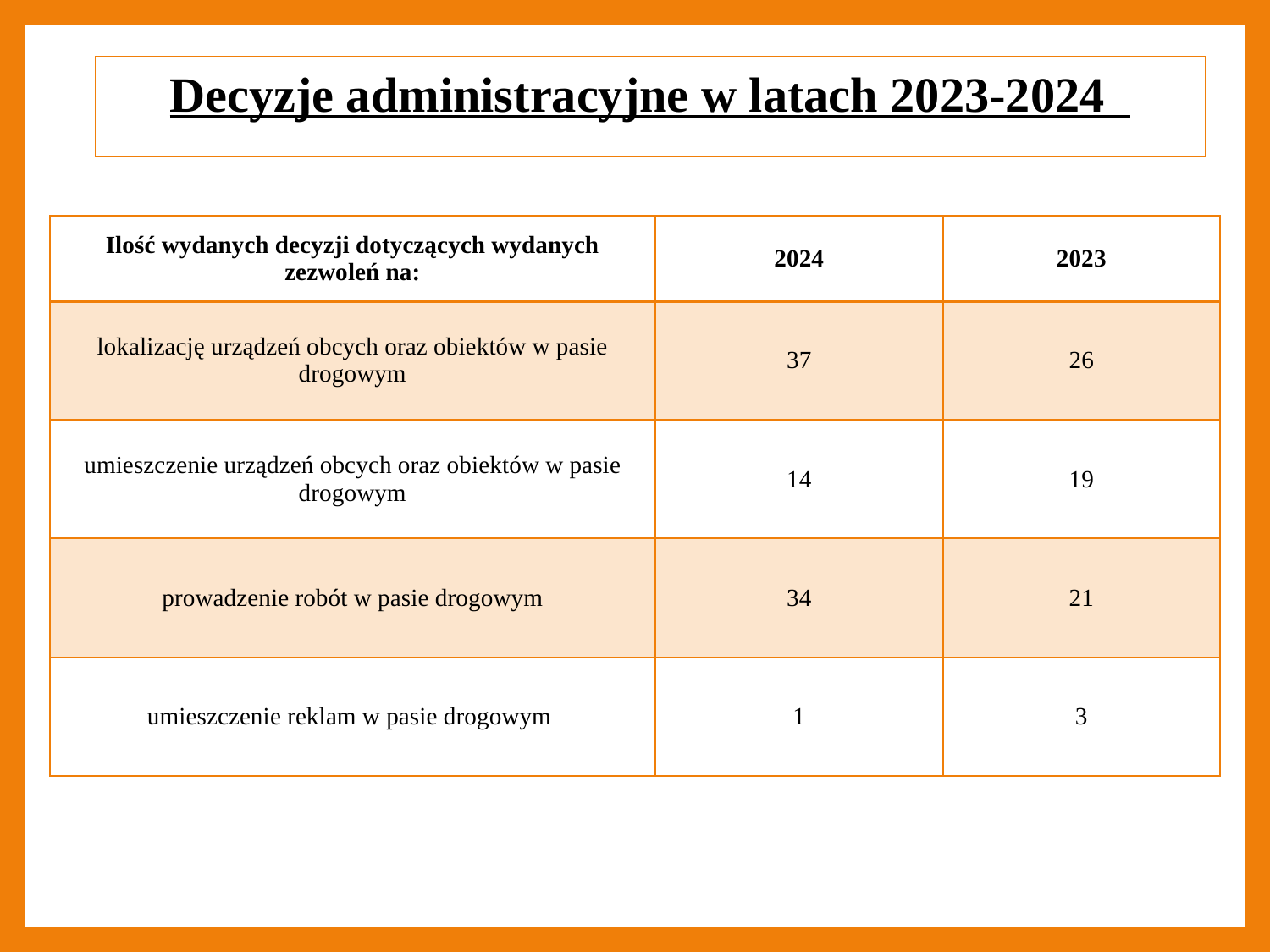

Decyzje administracyjne w latach 2023-2024
| Ilość wydanych decyzji dotyczących wydanych zezwoleń na: | 2024 | 2023 |
| --- | --- | --- |
| lokalizację urządzeń obcych oraz obiektów w pasie drogowym | 37 | 26 |
| umieszczenie urządzeń obcych oraz obiektów w pasie drogowym | 14 | 19 |
| prowadzenie robót w pasie drogowym | 34 | 21 |
| umieszczenie reklam w pasie drogowym | 1 | 3 |